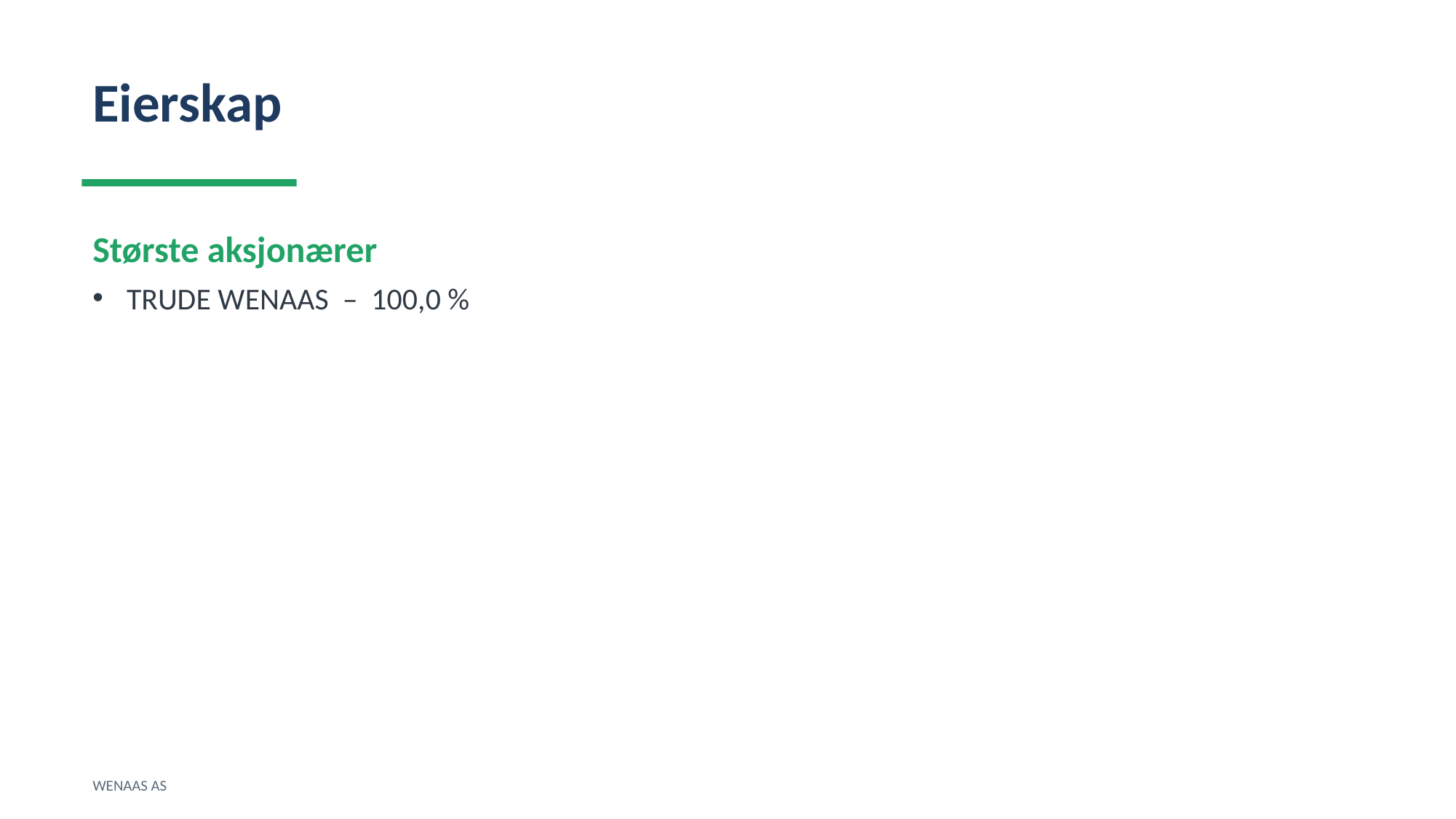

Eierskap

Største aksjonærer
TRUDE WENAAS  –  100,0 %
WENAAS AS